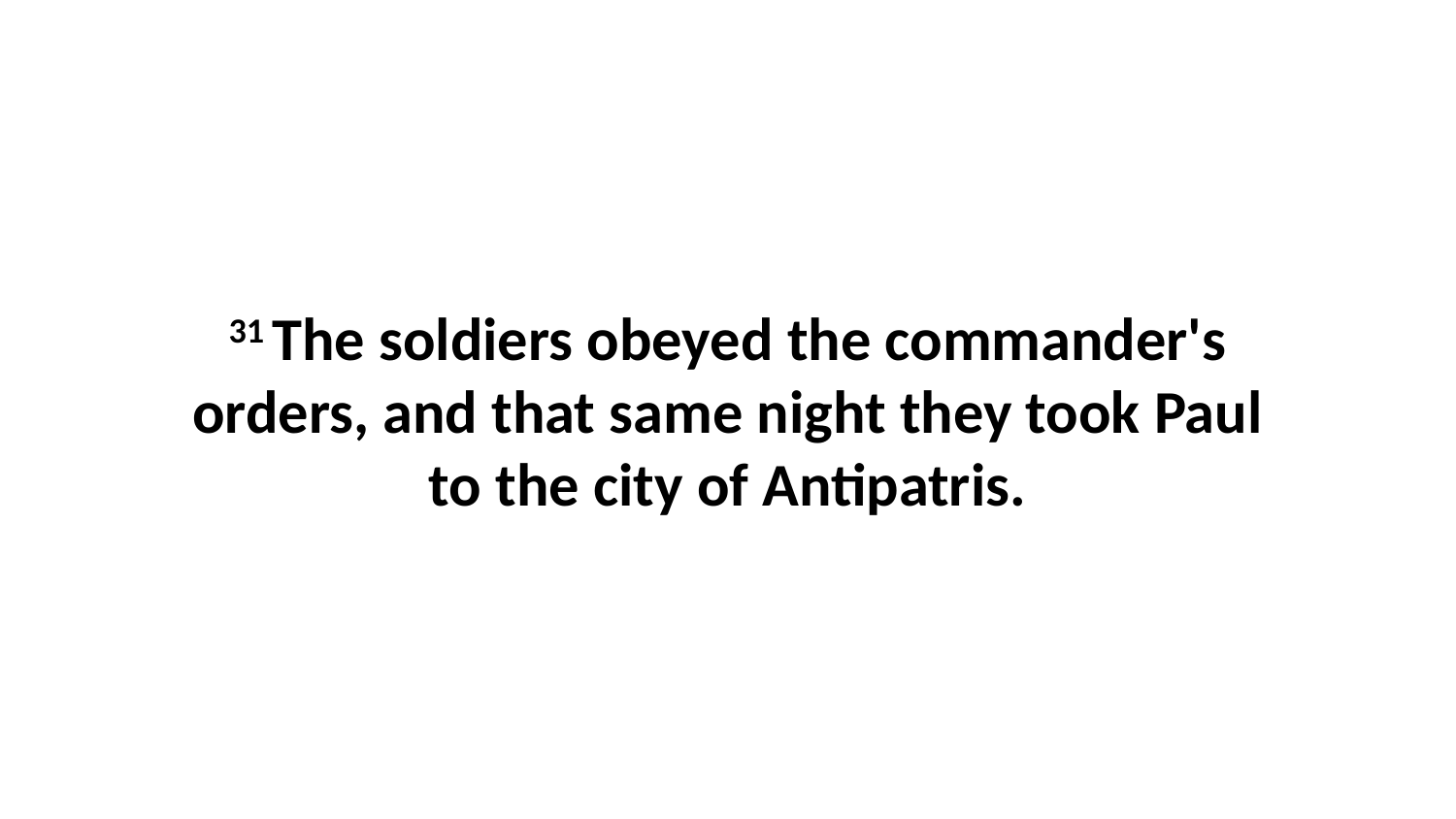

31 The soldiers obeyed the commander's orders, and that same night they took Paul to the city of Antipatris.